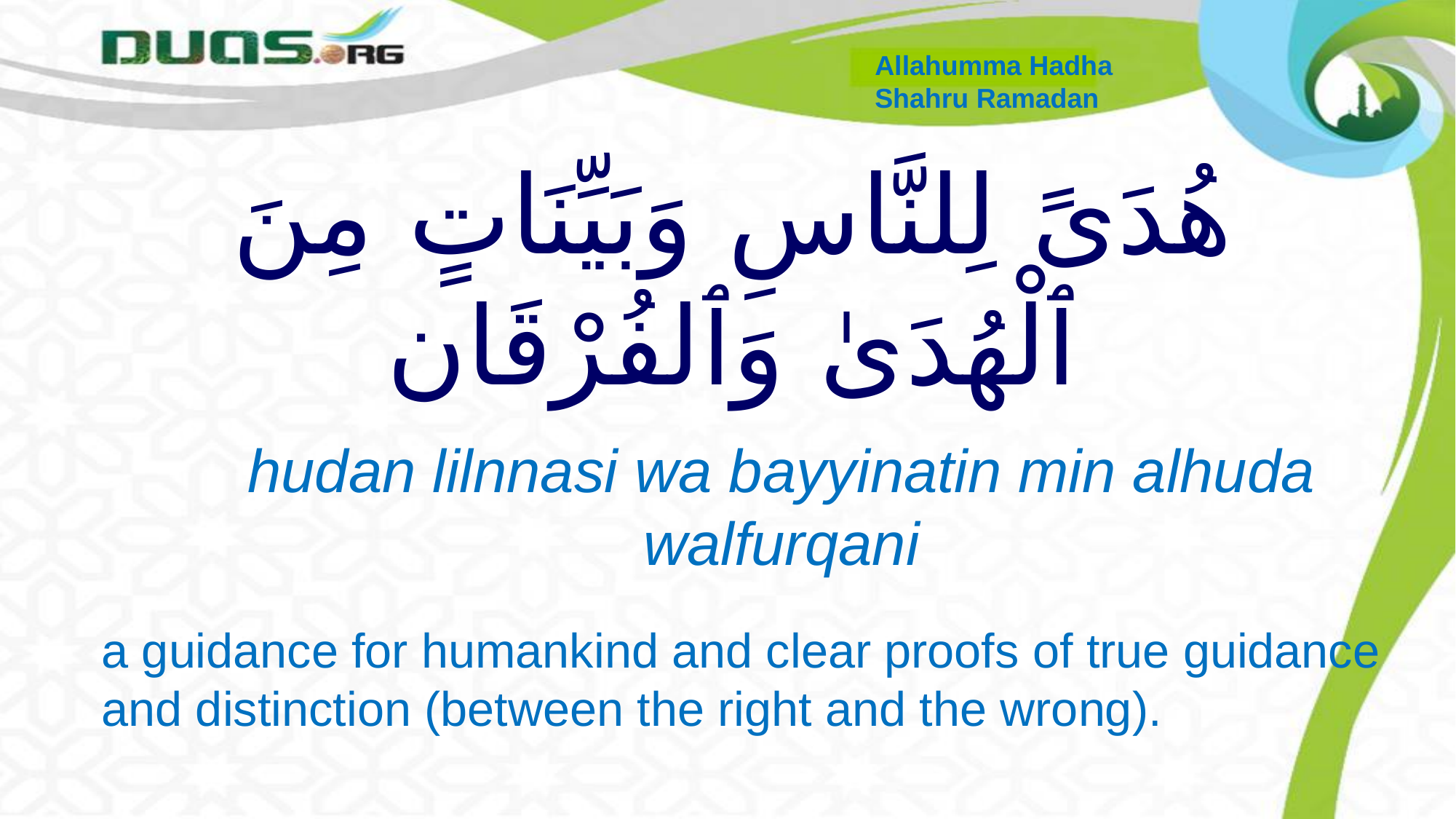

Allahumma Hadha
Shahru Ramadan
# هُدَىً لِلنَّاسِ وَبَيِّنَاتٍ مِنَ ٱلْهُدَىٰ وَٱلفُرْقَان
hudan lilnnasi wa bayyinatin min alhuda walfurqani
a guidance for humankind and clear proofs of true guidance and distinction (between the right and the wrong).